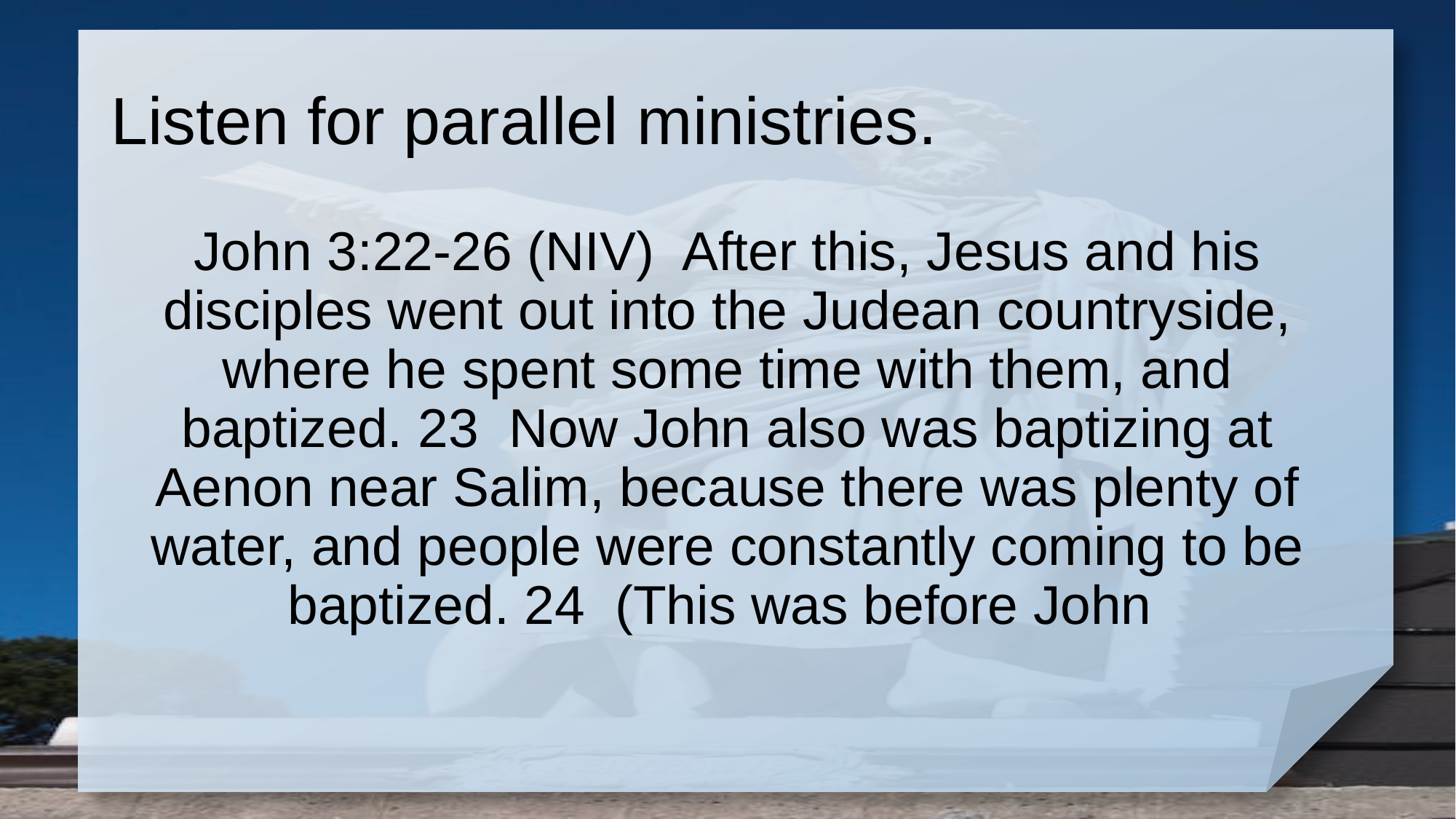

# Listen for parallel ministries.
John 3:22-26 (NIV)  After this, Jesus and his disciples went out into the Judean countryside, where he spent some time with them, and baptized. 23  Now John also was baptizing at Aenon near Salim, because there was plenty of water, and people were constantly coming to be baptized. 24  (This was before John